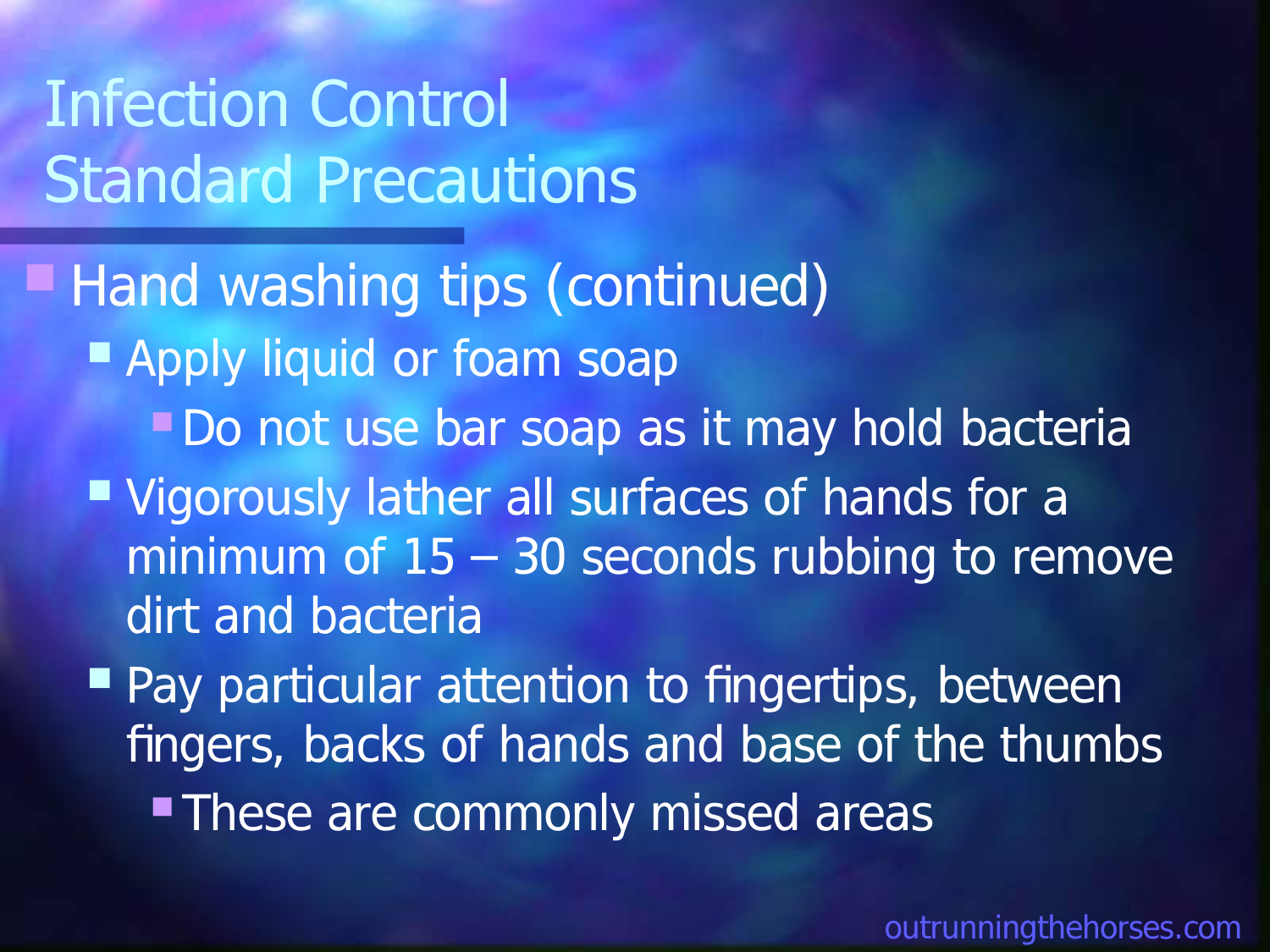

# Infection Control Standard Precautions
Hand washing tips (continued)
Apply liquid or foam soap
Do not use bar soap as it may hold bacteria
Vigorously lather all surfaces of hands for a minimum of 15 – 30 seconds rubbing to remove dirt and bacteria
Pay particular attention to fingertips, between fingers, backs of hands and base of the thumbs
These are commonly missed areas

outrunningthehorses.com